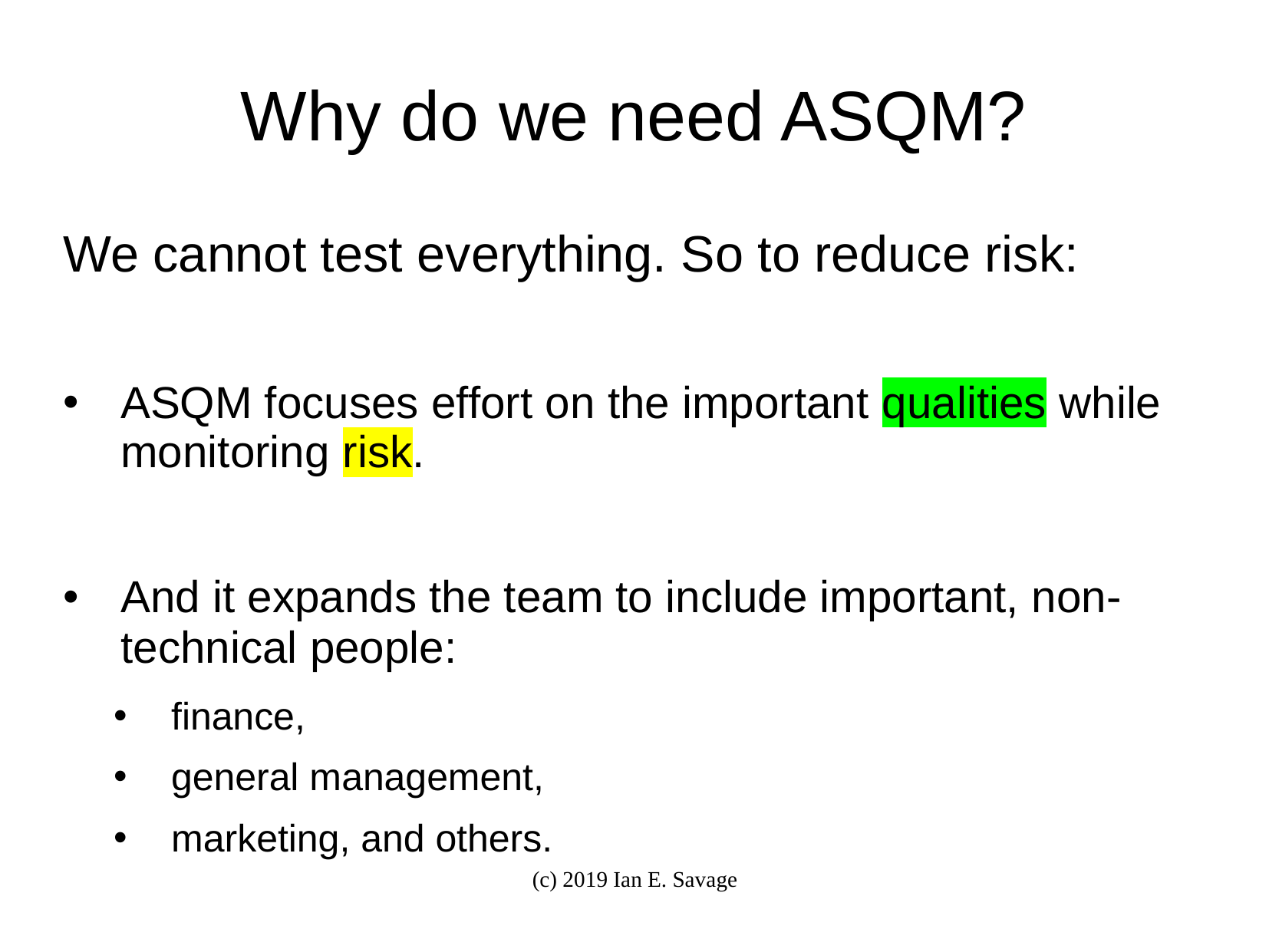

# Why do we need ASQM?
We cannot test everything. So to reduce risk:

ASQM focuses effort on the important qualities while monitoring risk.

And it expands the team to include important, non-technical people:
finance,
general management,
marketing, and others.
(c) 2019 Ian E. Savage